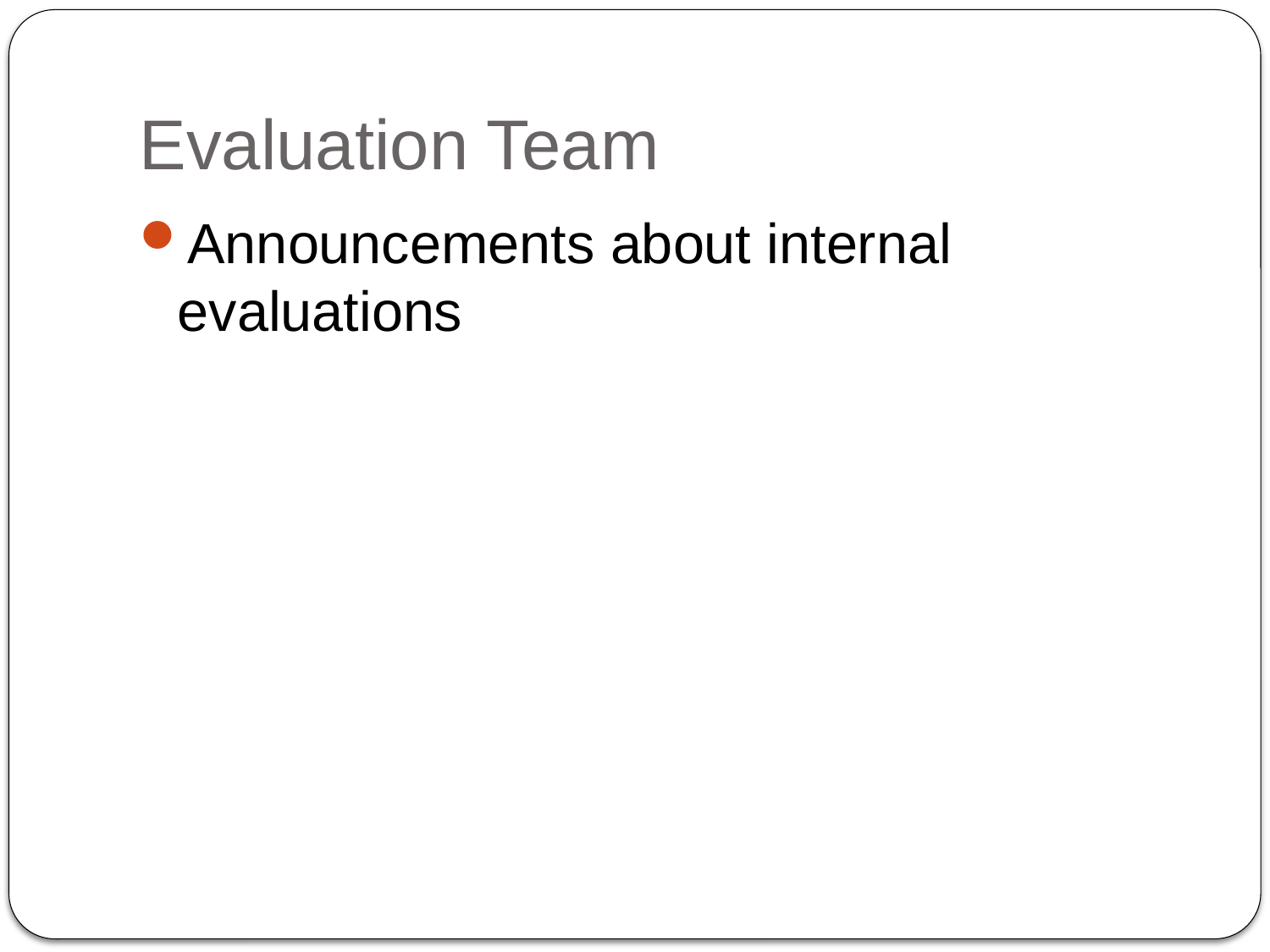

# Evaluation Team
Announcements about internal evaluations